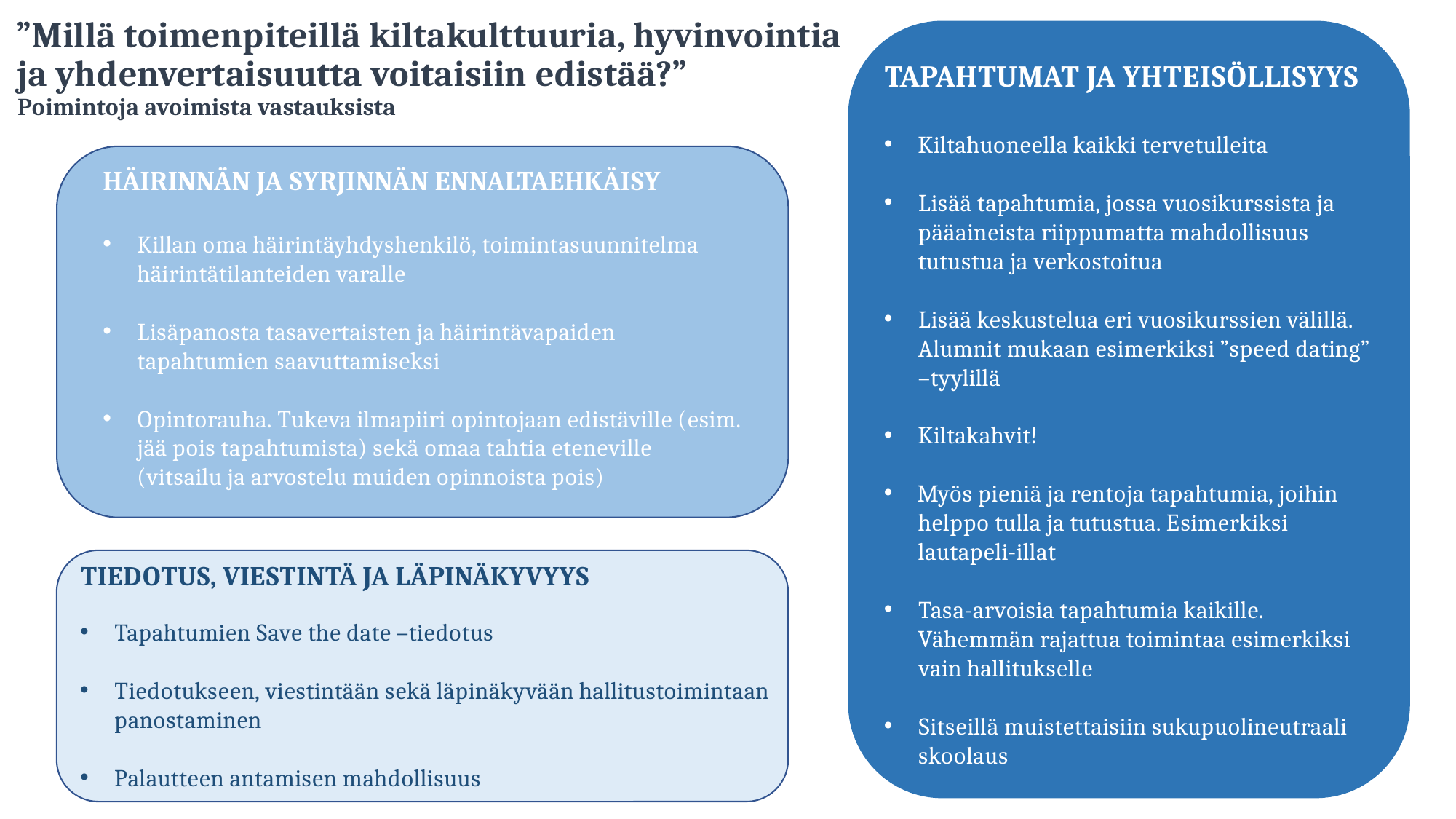

# ”Millä toimenpiteillä kiltakulttuuria, hyvinvointia ja yhdenvertaisuutta voitaisiin edistää?” Poimintoja avoimista vastauksista

TAPAHTUMAT JA YHTEISÖLLISYYS

Kiltahuoneella kaikki tervetulleita

Lisää tapahtumia, jossa vuosikurssista ja pääaineista riippumatta mahdollisuus tutustua ja verkostoitua

Lisää keskustelua eri vuosikurssien välillä. Alumnit mukaan esimerkiksi ”speed dating” –tyylillä

Kiltakahvit!

Myös pieniä ja rentoja tapahtumia, joihin helppo tulla ja tutustua. Esimerkiksi lautapeli-illat

Tasa-arvoisia tapahtumia kaikille. Vähemmän rajattua toimintaa esimerkiksi vain hallitukselle

Sitseillä muistettaisiin sukupuolineutraali skoolaus

HÄIRINNÄN JA SYRJINNÄN ENNALTAEHKÄISY

Killan oma häirintäyhdyshenkilö, toimintasuunnitelma häirintätilanteiden varalle

Lisäpanosta tasavertaisten ja häirintävapaiden tapahtumien saavuttamiseksi

Opintorauha. Tukeva ilmapiiri opintojaan edistäville (esim. jää pois tapahtumista) sekä omaa tahtia eteneville (vitsailu ja arvostelu muiden opinnoista pois)

TIEDOTUS, VIESTINTÄ JA LÄPINÄKYVYYS

Tapahtumien Save the date –tiedotus

Tiedotukseen, viestintään sekä läpinäkyvään hallitustoimintaan panostaminen

Palautteen antamisen mahdollisuus